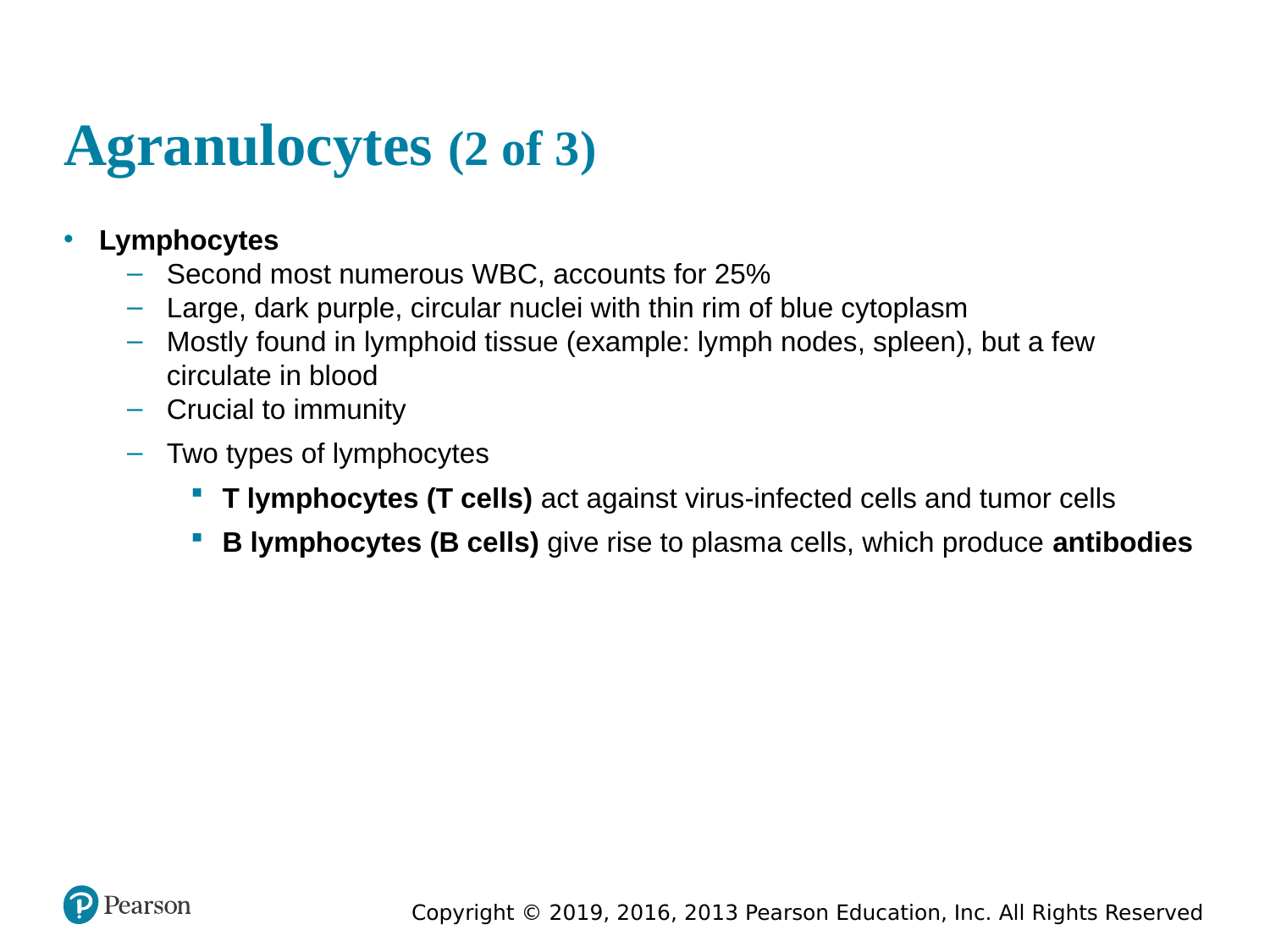

# Agranulocytes (2 of 3)
Lymphocytes
Second most numerous WBC, accounts for 25%
Large, dark purple, circular nuclei with thin rim of blue cytoplasm
Mostly found in lymphoid tissue (example: lymph nodes, spleen), but a few circulate in blood
Crucial to immunity
Two types of lymphocytes
T lymphocytes (T cells) act against virus-infected cells and tumor cells
B lymphocytes (B cells) give rise to plasma cells, which produce antibodies